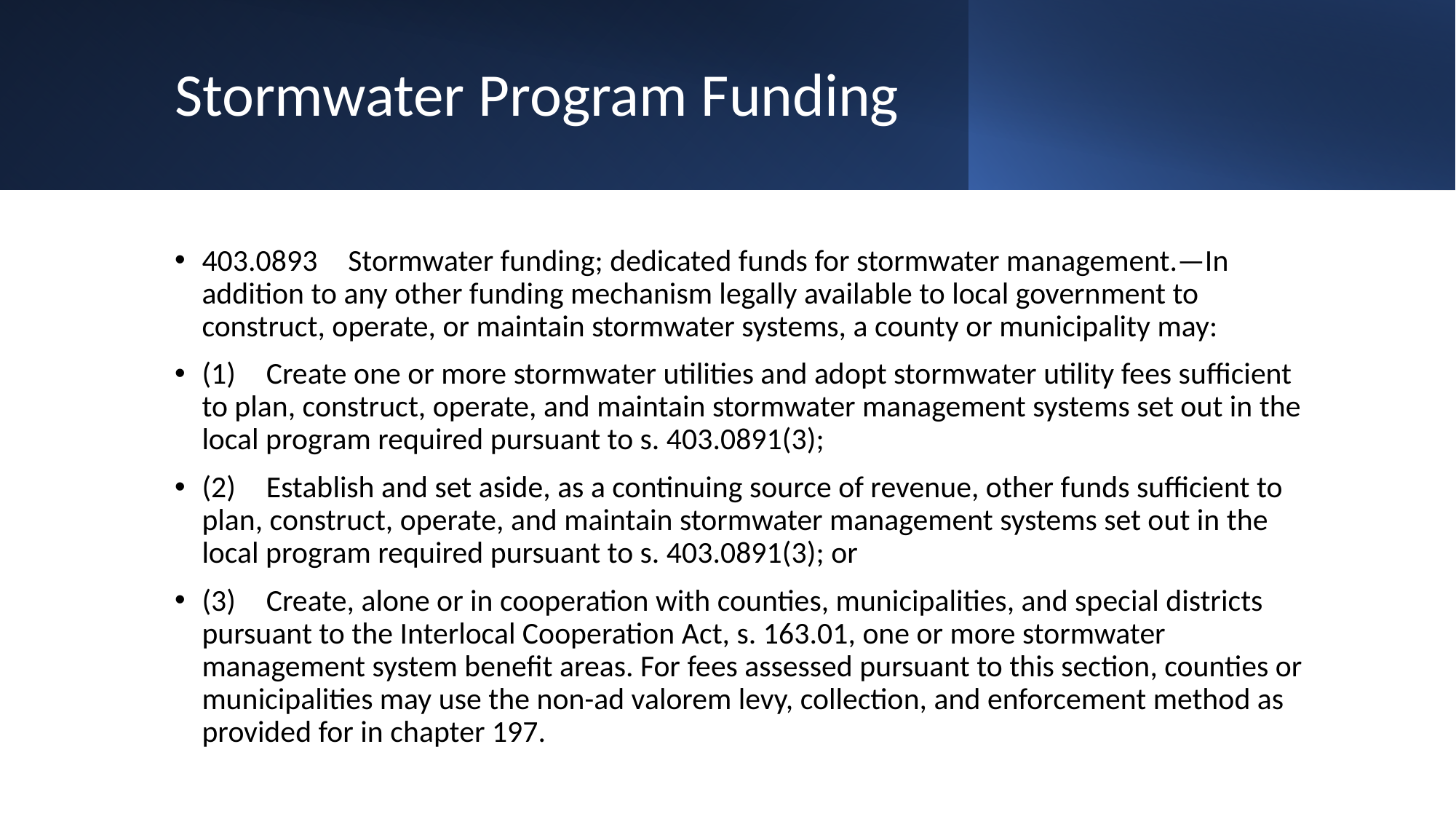

# Stormwater Program Funding
403.0893 Stormwater funding; dedicated funds for stormwater management.—In addition to any other funding mechanism legally available to local government to construct, operate, or maintain stormwater systems, a county or municipality may:
(1) Create one or more stormwater utilities and adopt stormwater utility fees sufficient to plan, construct, operate, and maintain stormwater management systems set out in the local program required pursuant to s. 403.0891(3);
(2) Establish and set aside, as a continuing source of revenue, other funds sufficient to plan, construct, operate, and maintain stormwater management systems set out in the local program required pursuant to s. 403.0891(3); or
(3) Create, alone or in cooperation with counties, municipalities, and special districts pursuant to the Interlocal Cooperation Act, s. 163.01, one or more stormwater management system benefit areas. For fees assessed pursuant to this section, counties or municipalities may use the non-ad valorem levy, collection, and enforcement method as provided for in chapter 197.